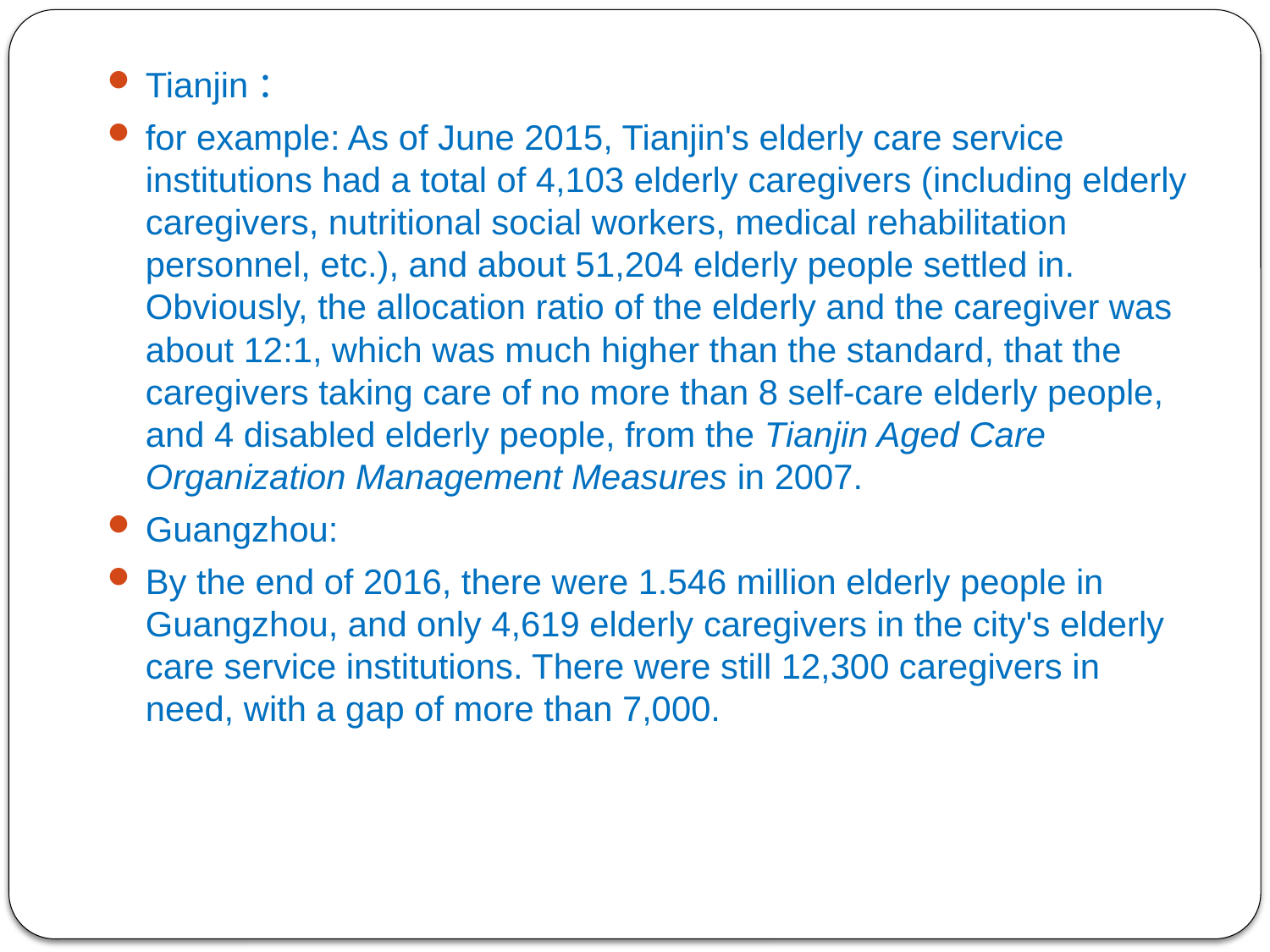

Tianjin：
for example: As of June 2015, Tianjin's elderly care service institutions had a total of 4,103 elderly caregivers (including elderly caregivers, nutritional social workers, medical rehabilitation personnel, etc.), and about 51,204 elderly people settled in. Obviously, the allocation ratio of the elderly and the caregiver was about 12:1, which was much higher than the standard, that the caregivers taking care of no more than 8 self-care elderly people, and 4 disabled elderly people, from the Tianjin Aged Care Organization Management Measures in 2007.
Guangzhou:
By the end of 2016, there were 1.546 million elderly people in Guangzhou, and only 4,619 elderly caregivers in the city's elderly care service institutions. There were still 12,300 caregivers in need, with a gap of more than 7,000.